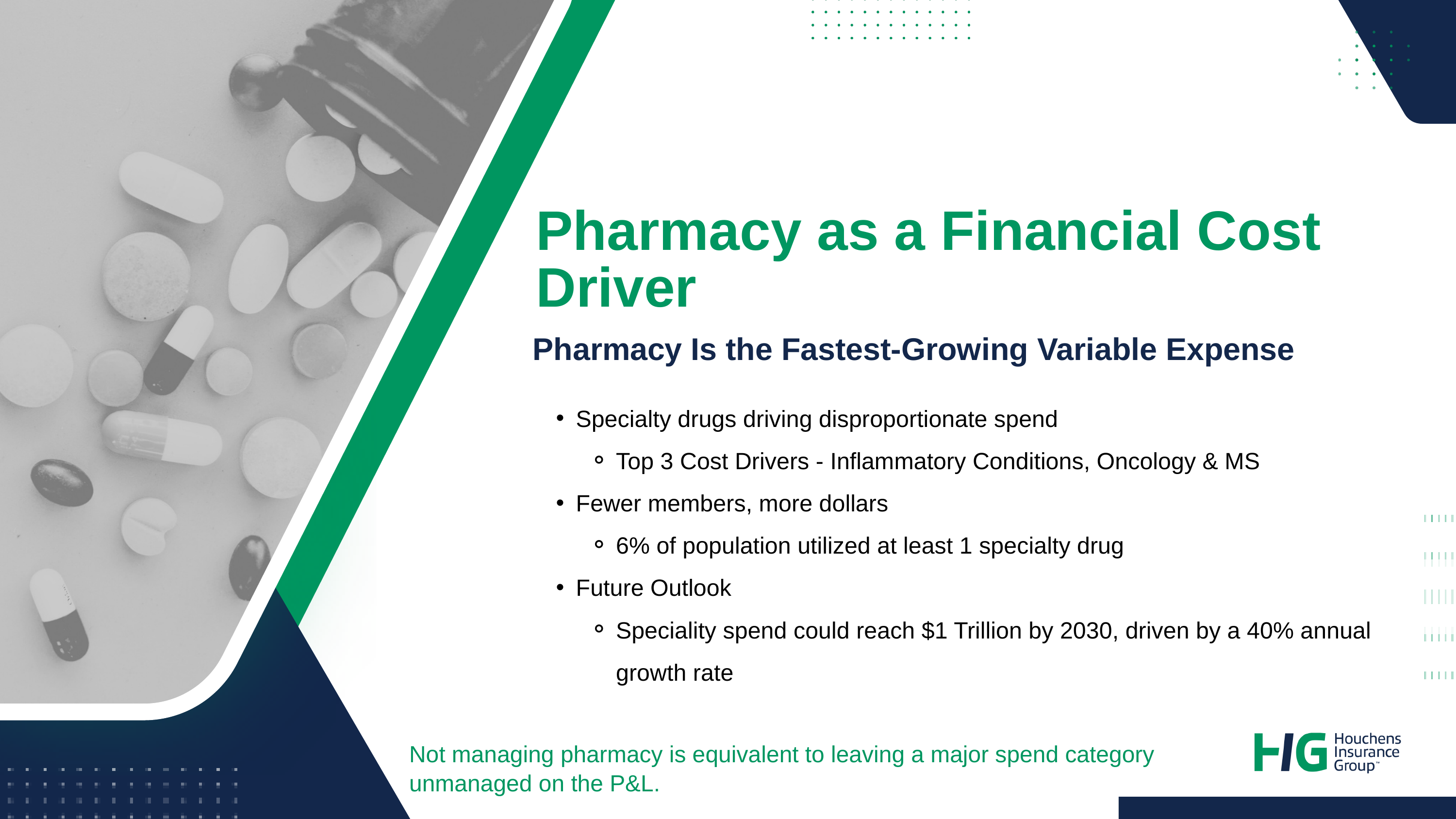

Pharmacy as a Financial Cost Driver

Pharmacy Is the Fastest-Growing Variable Expense
Specialty drugs driving disproportionate spend
Top 3 Cost Drivers - Inflammatory Conditions, Oncology & MS
Fewer members, more dollars
6% of population utilized at least 1 specialty drug
Future Outlook
Speciality spend could reach $1 Trillion by 2030, driven by a 40% annual growth rate

Not managing pharmacy is equivalent to leaving a major spend category unmanaged on the P&L.